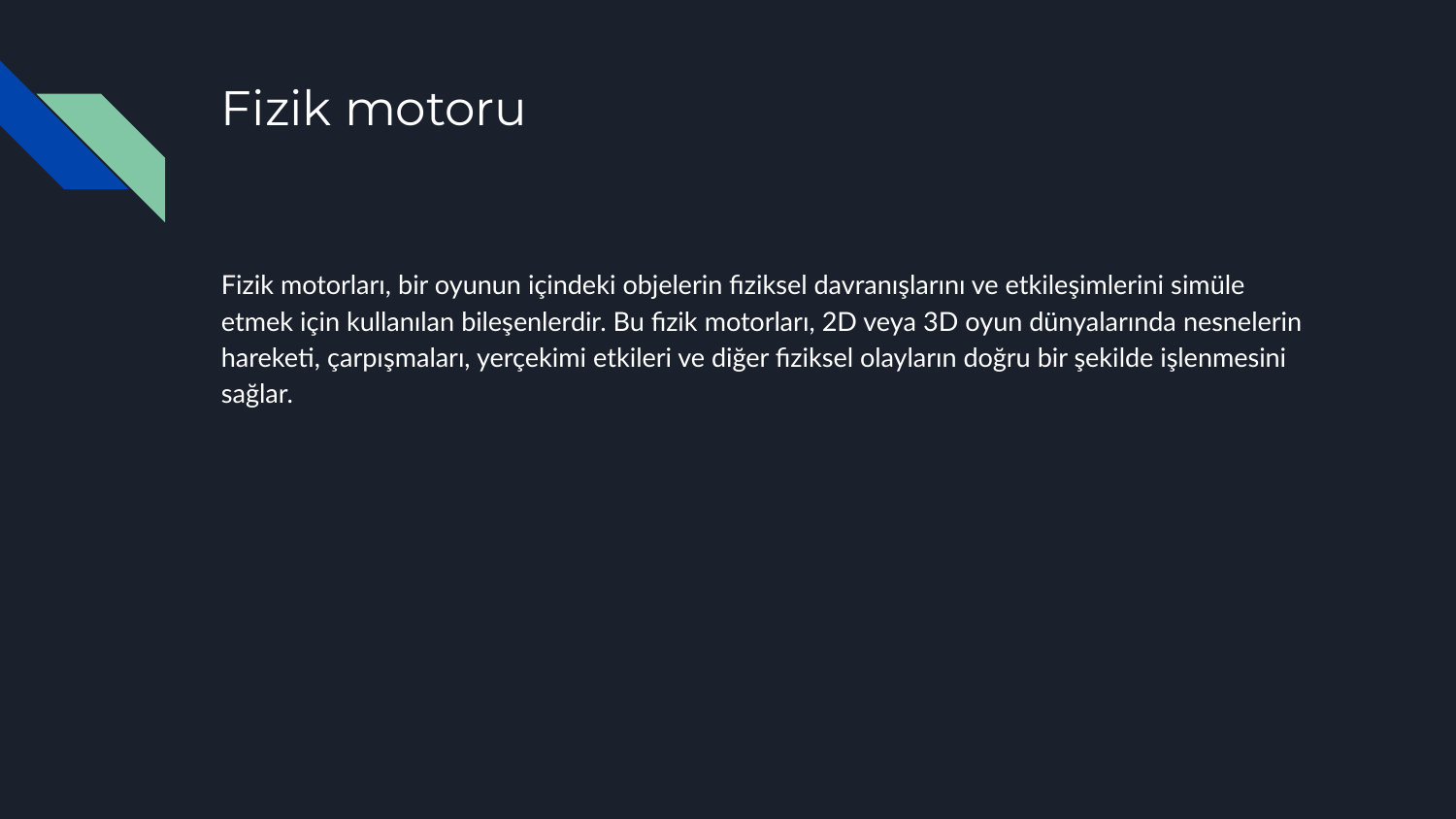

# Fizik motoru
Fizik motorları, bir oyunun içindeki objelerin fiziksel davranışlarını ve etkileşimlerini simüle etmek için kullanılan bileşenlerdir. Bu fizik motorları, 2D veya 3D oyun dünyalarında nesnelerin hareketi, çarpışmaları, yerçekimi etkileri ve diğer fiziksel olayların doğru bir şekilde işlenmesini sağlar.